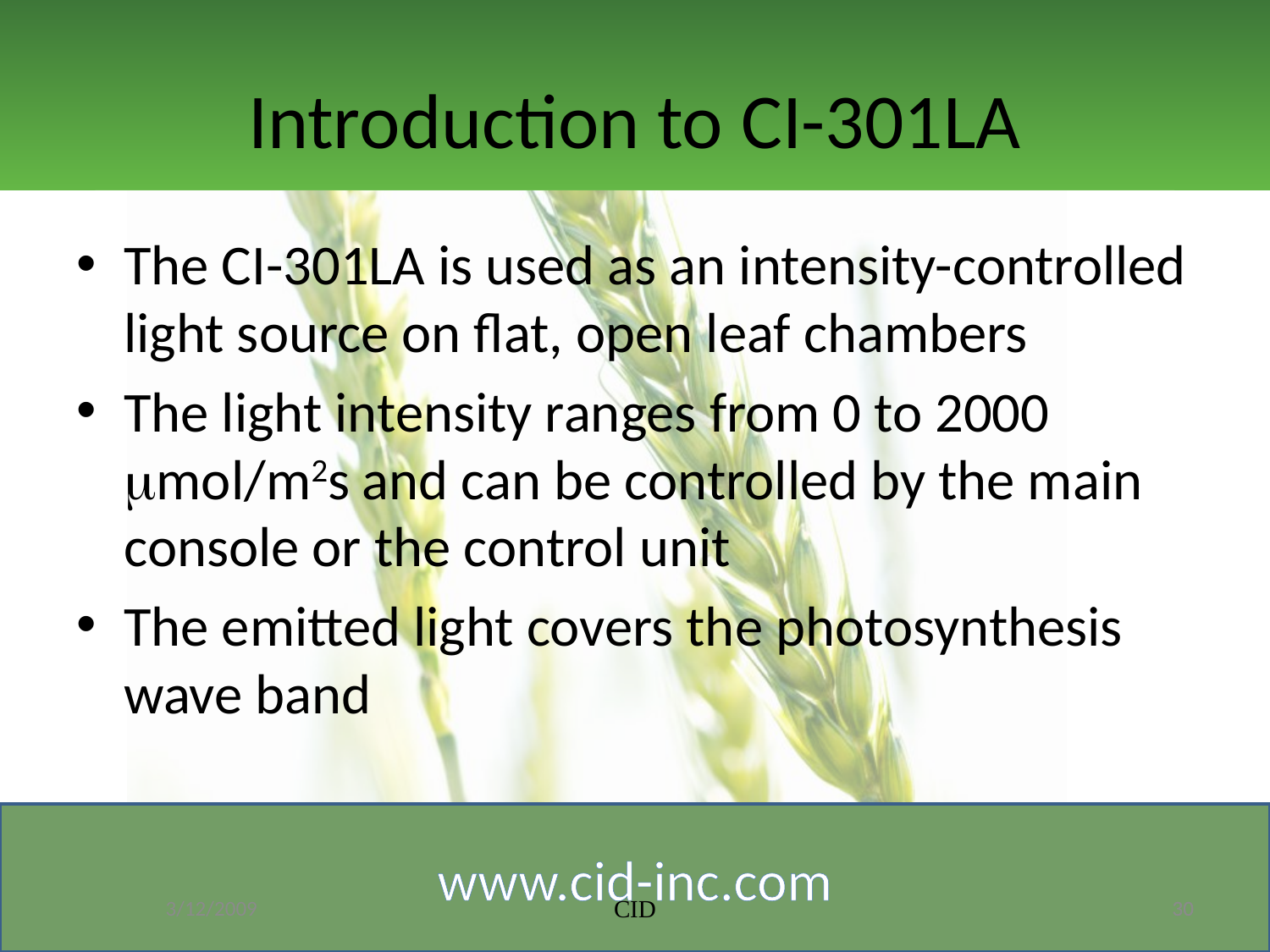

# Introduction to CI-301LA
The CI-301LA is used as an intensity-controlled light source on flat, open leaf chambers
The light intensity ranges from 0 to 2000 μmol/m2s and can be controlled by the main console or the control unit
The emitted light covers the photosynthesis wave band
3/12/2009
CID
30